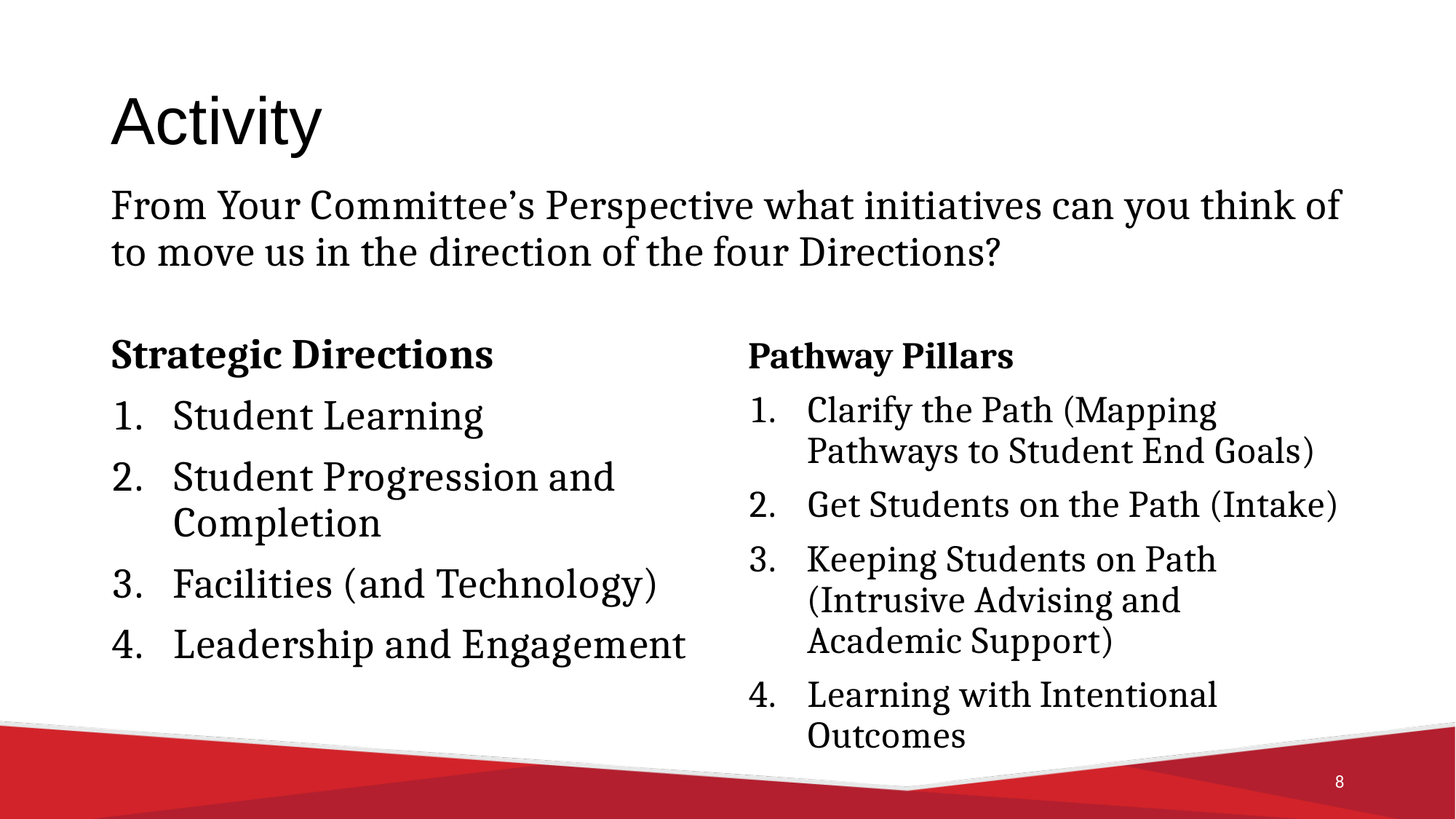

# Activity
From Your Committee’s Perspective what initiatives can you think of to move us in the direction of the four Directions?
Strategic Directions
Student Learning
Student Progression and Completion
Facilities (and Technology)
Leadership and Engagement
Pathway Pillars
Clarify the Path (Mapping Pathways to Student End Goals)
Get Students on the Path (Intake)
Keeping Students on Path (Intrusive Advising and Academic Support)
Learning with Intentional Outcomes
8